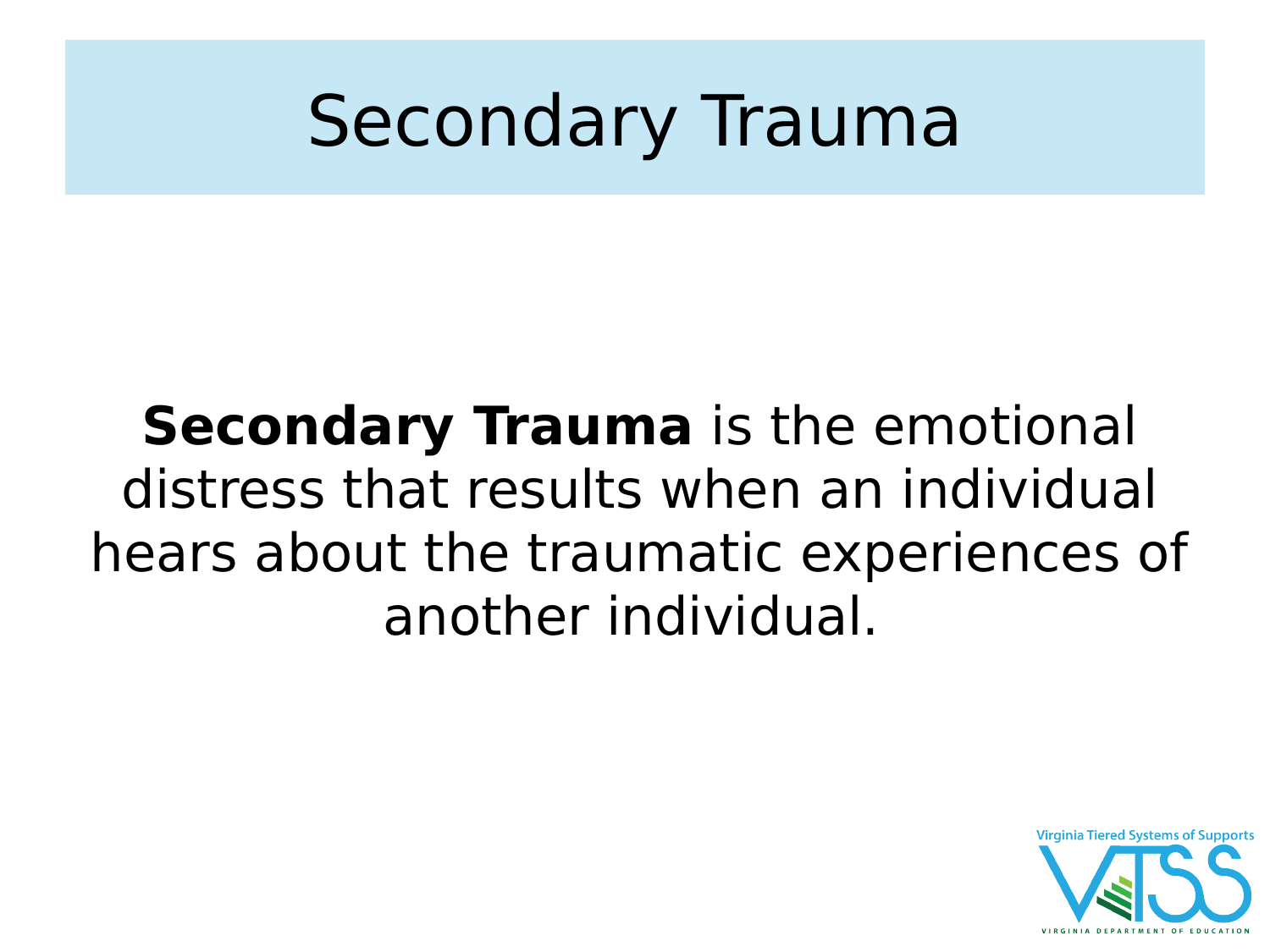

# Secondary Trauma
Secondary Trauma is the emotional distress that results when an individual hears about the traumatic experiences of another individual.